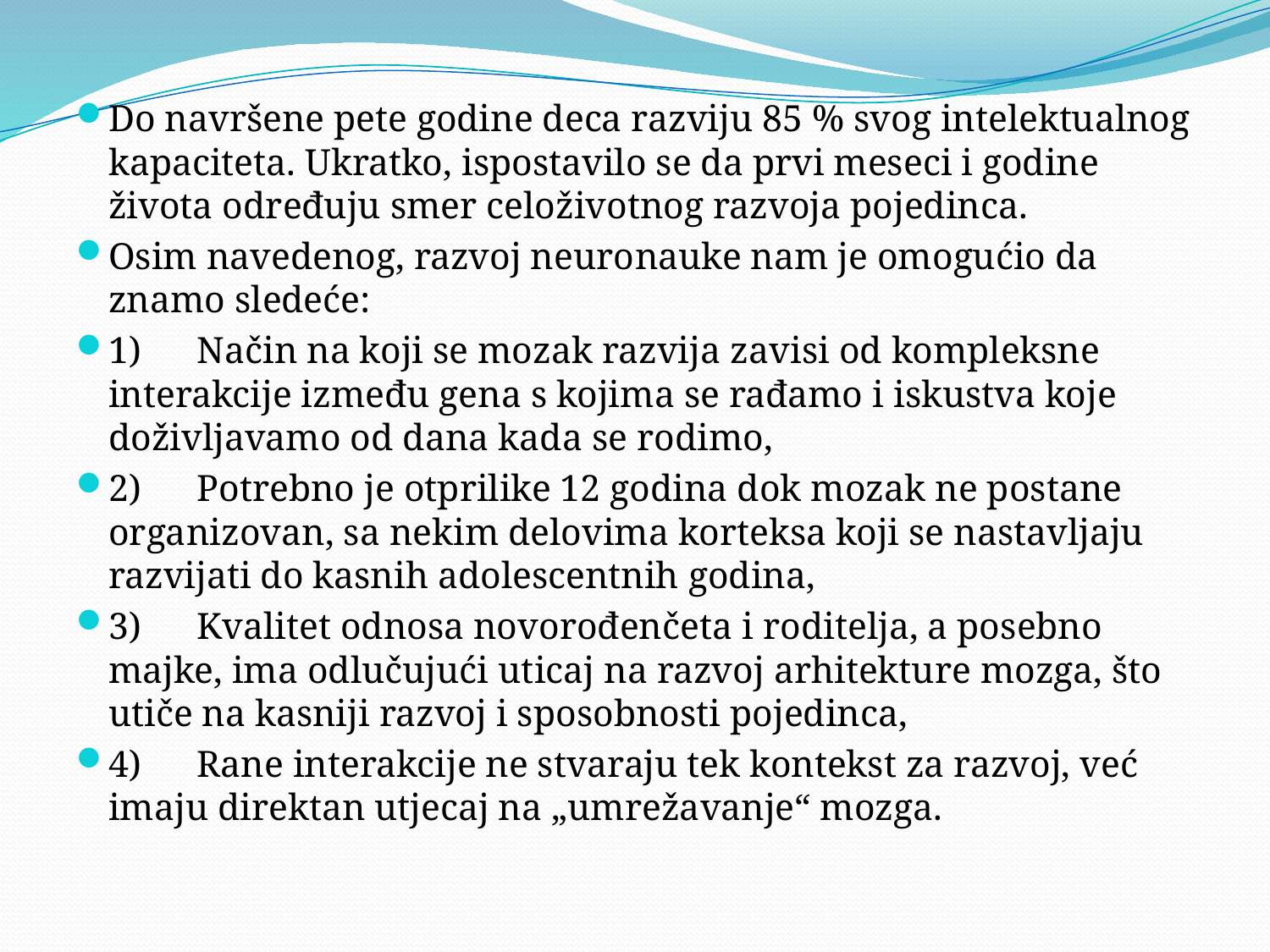

Do navršene pete godine deca razviju 85 % svog intelektualnog kapaciteta. Ukratko, ispostavilo se da prvi meseci i godine života određuju smer celoživotnog razvoja pojedinca.
Osim navedenog, razvoj neuronauke nam je omogućio da znamo sledeće:
1)      Način na koji se mozak razvija zavisi od kompleksne interakcije između gena s kojima se rađamo i iskustva koje doživljavamo od dana kada se rodimo,
2)      Potrebno je otprilike 12 godina dok mozak ne postane organizovan, sa nekim delovima korteksa koji se nastavljaju razvijati do kasnih adolescentnih godina,
3)      Kvalitet odnosa novorođenčeta i roditelja, a posebno majke, ima odlučujući uticaj na razvoj arhitekture mozga, što utiče na kasniji razvoj i sposobnosti pojedinca,
4)      Rane interakcije ne stvaraju tek kontekst za razvoj, već imaju direktan utjecaj na „umrežavanje“ mozga.

#